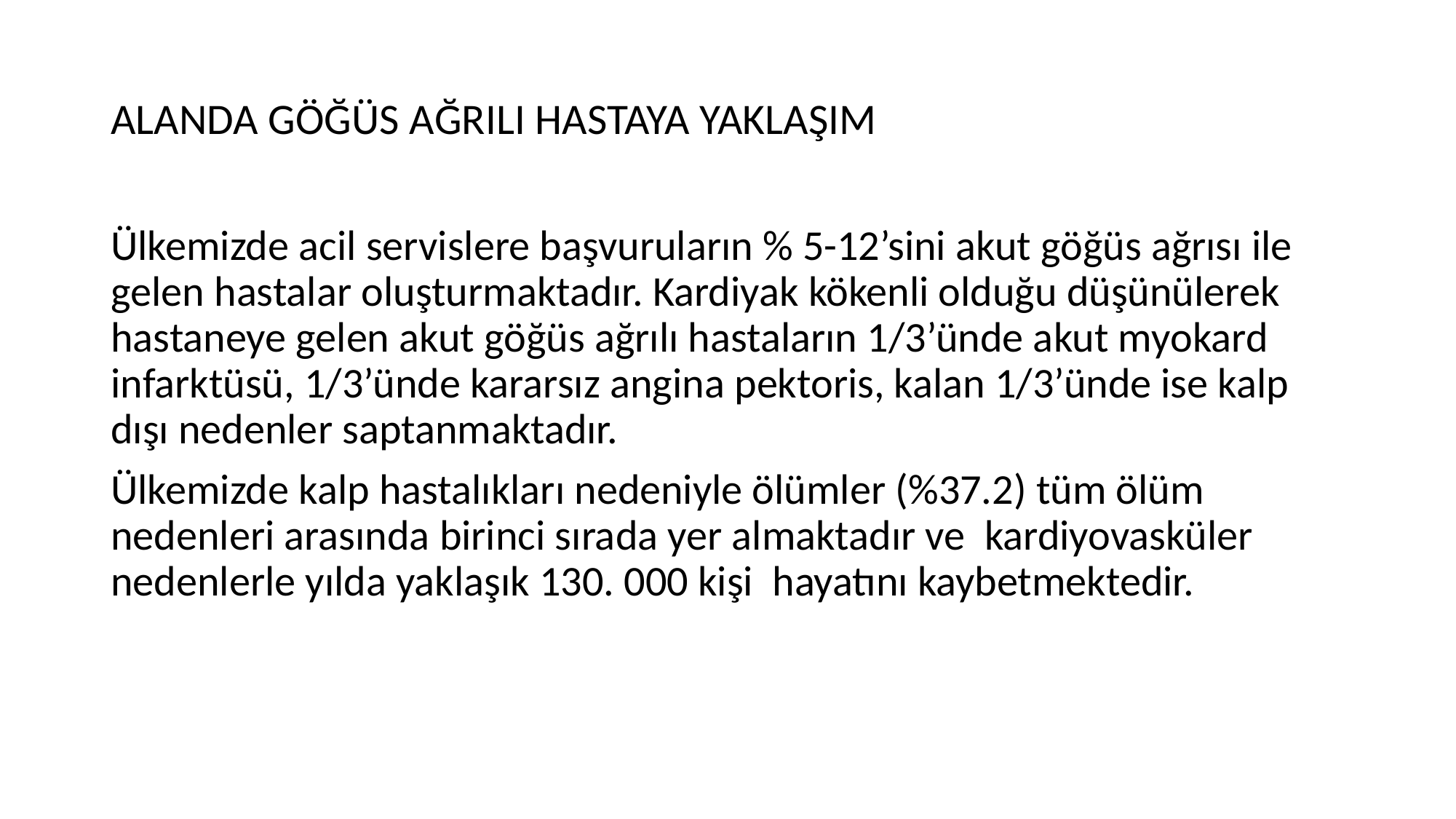

# ALANDA GÖĞÜS AĞRILI HASTAYA YAKLAŞIM
Ülkemizde acil servislere başvuruların % 5-12’sini akut göğüs ağrısı ile gelen hastalar oluşturmaktadır. Kardiyak kökenli olduğu düşünülerek hastaneye gelen akut göğüs ağrılı hastaların 1/3’ünde akut myokard infarktüsü, 1/3’ünde kararsız angina pektoris, kalan 1/3’ünde ise kalp dışı nedenler saptanmaktadır.
Ülkemizde kalp hastalıkları nedeniyle ölümler (%37.2) tüm ölüm nedenleri arasında birinci sırada yer almaktadır ve  kardiyovasküler nedenlerle yılda yaklaşık 130. 000 kişi  hayatını kaybetmektedir.